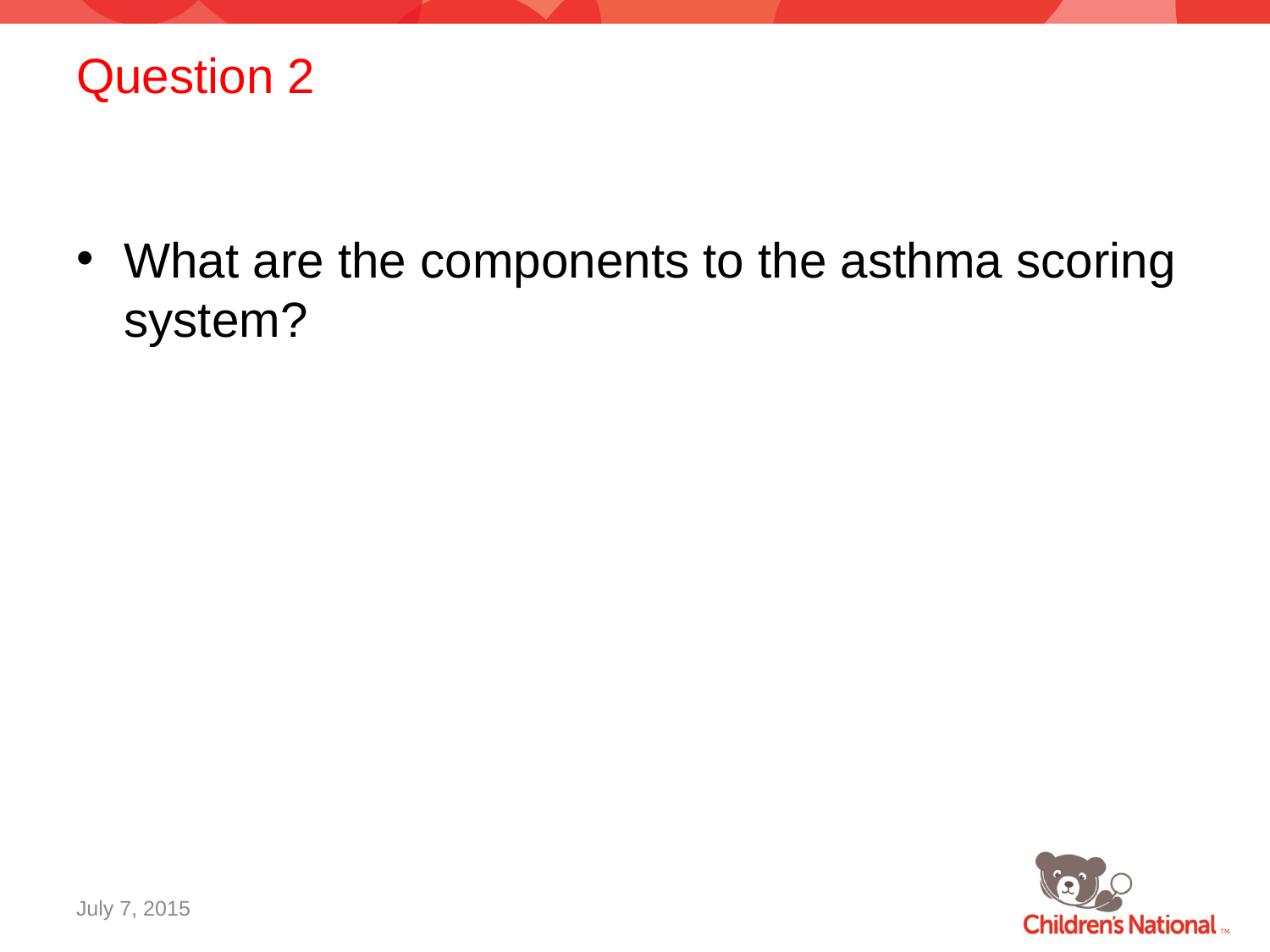

# Question 2
What are the components to the asthma scoring system?

July 7, 2015